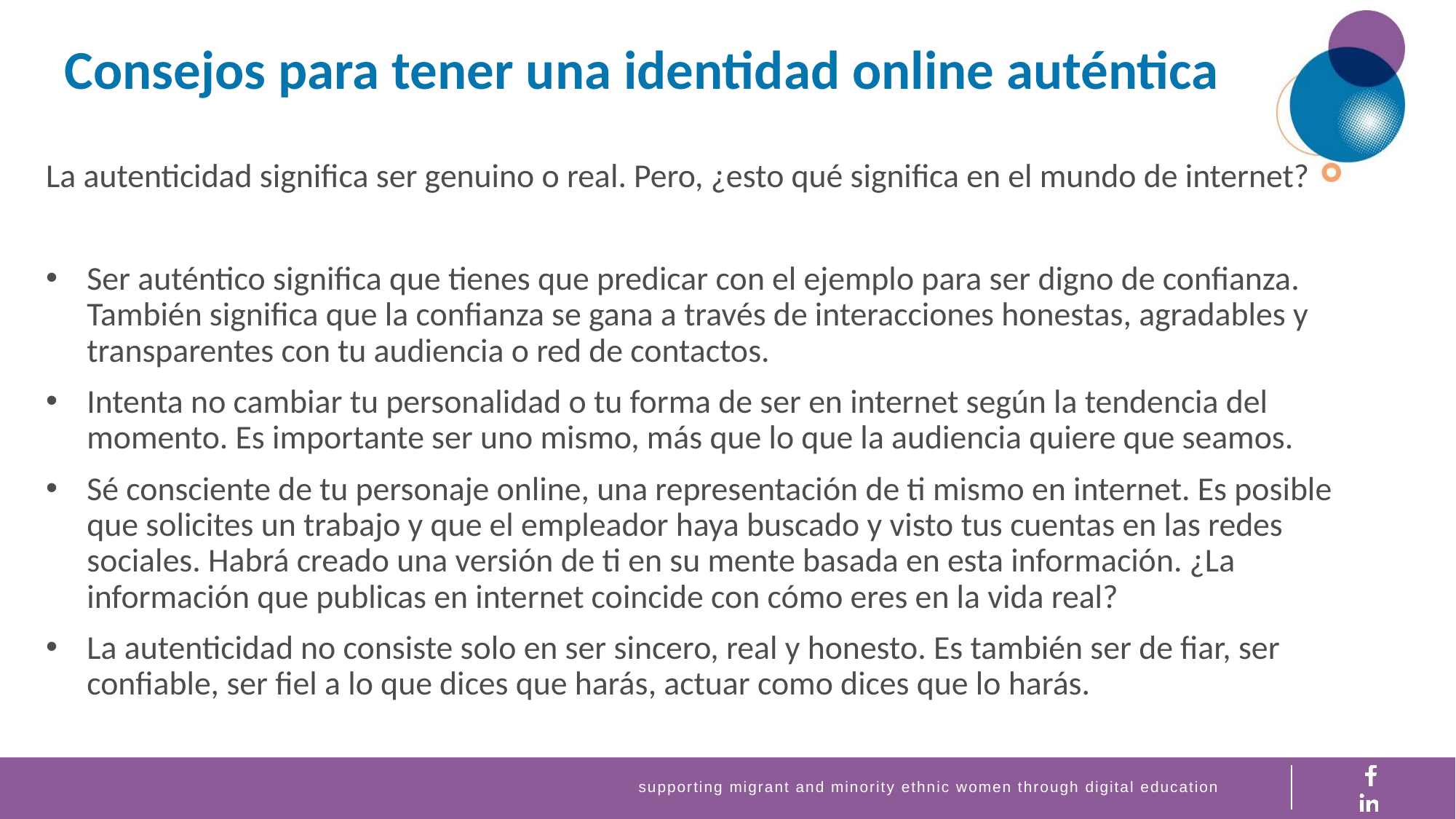

Consejos para tener una identidad online auténtica
La autenticidad significa ser genuino o real. Pero, ¿esto qué significa en el mundo de internet?

Ser auténtico significa que tienes que predicar con el ejemplo para ser digno de confianza. También significa que la confianza se gana a través de interacciones honestas, agradables y transparentes con tu audiencia o red de contactos.
Intenta no cambiar tu personalidad o tu forma de ser en internet según la tendencia del momento. Es importante ser uno mismo, más que lo que la audiencia quiere que seamos.
Sé consciente de tu personaje online, una representación de ti mismo en internet. Es posible que solicites un trabajo y que el empleador haya buscado y visto tus cuentas en las redes sociales. Habrá creado una versión de ti en su mente basada en esta información. ¿La información que publicas en internet coincide con cómo eres en la vida real?
La autenticidad no consiste solo en ser sincero, real y honesto. Es también ser de fiar, ser confiable, ser fiel a lo que dices que harás, actuar como dices que lo harás.